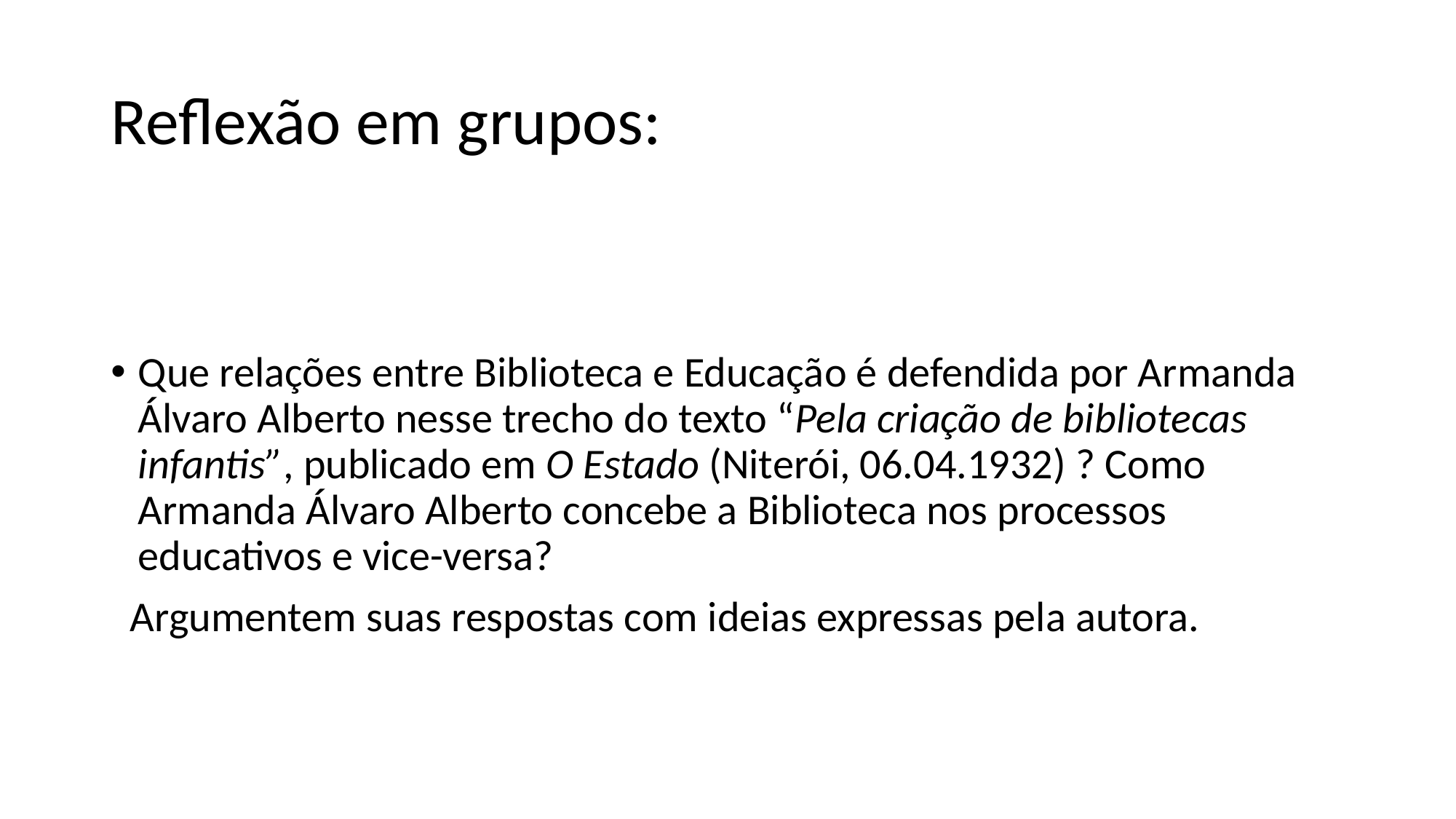

# Reflexão em grupos:

Que relações entre Biblioteca e Educação é defendida por Armanda Álvaro Alberto nesse trecho do texto “Pela criação de bibliotecas infantis”, publicado em O Estado (Niterói, 06.04.1932) ? Como Armanda Álvaro Alberto concebe a Biblioteca nos processos educativos e vice-versa?
  Argumentem suas respostas com ideias expressas pela autora.